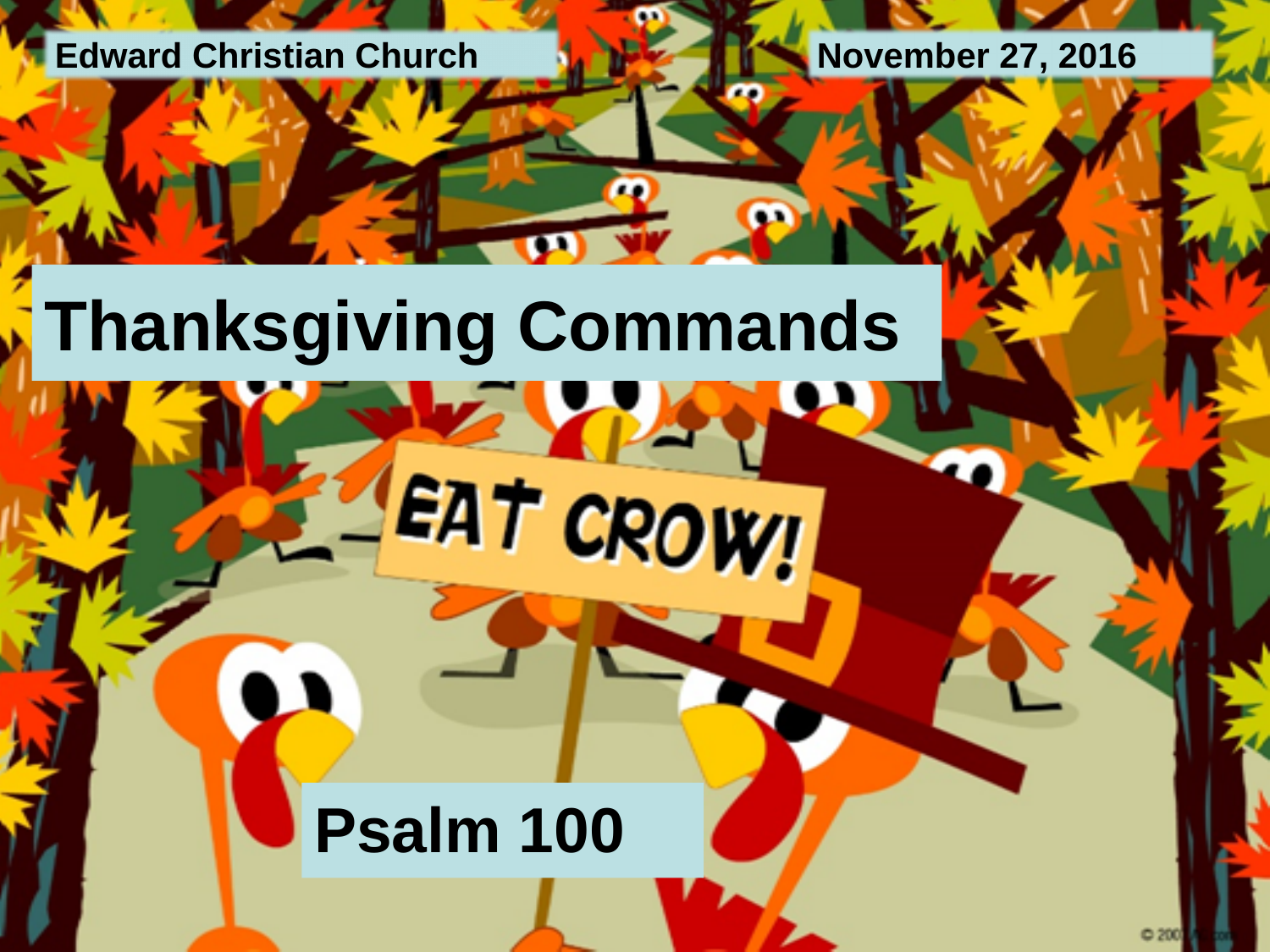

Edward Christian Church
November 27, 2016
# Thanksgiving Commands
Psalm 100